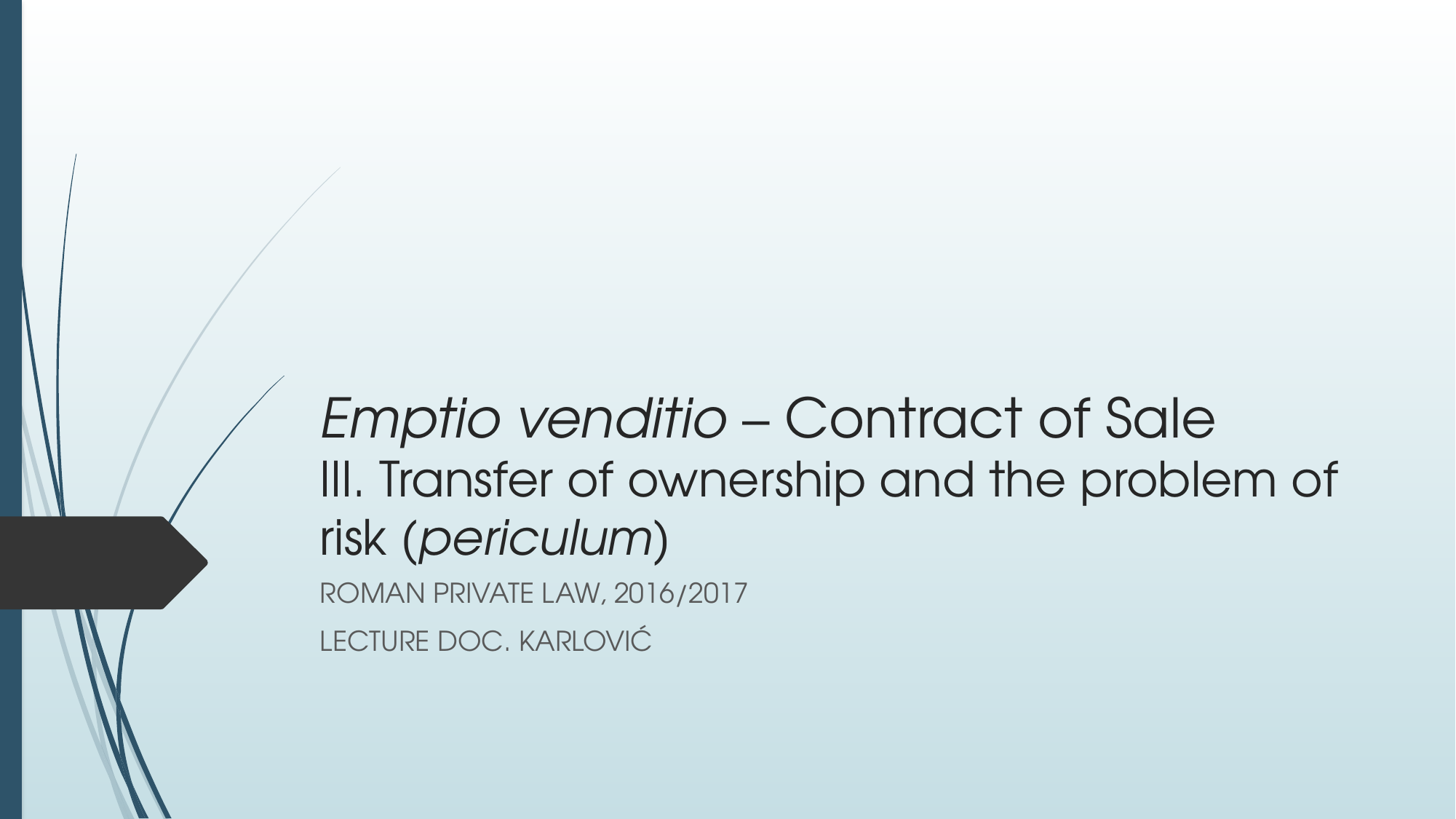

# Emptio venditio – Contract of Sale III. Transfer of ownership and the problem of risk (periculum)
ROMAN PRIVATE LAW, 2016/2017
LECTURE DOC. KARLOVIĆ